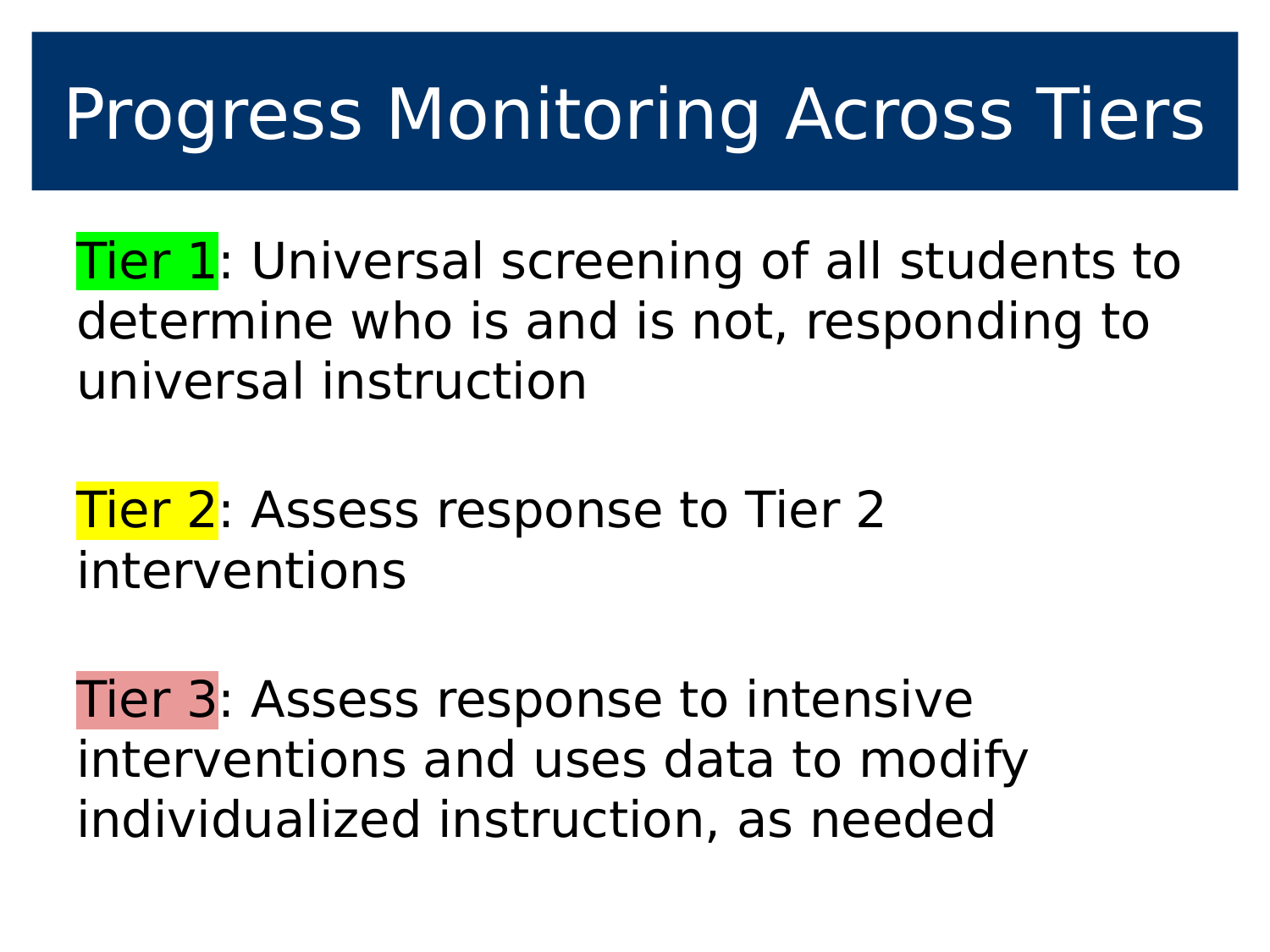

# Progress Monitoring Across Tiers
Tier 1: Universal screening of all students to determine who is and is not, responding to universal instruction

Tier 2: Assess response to Tier 2 interventions

Tier 3: Assess response to intensive interventions and uses data to modify individualized instruction, as needed